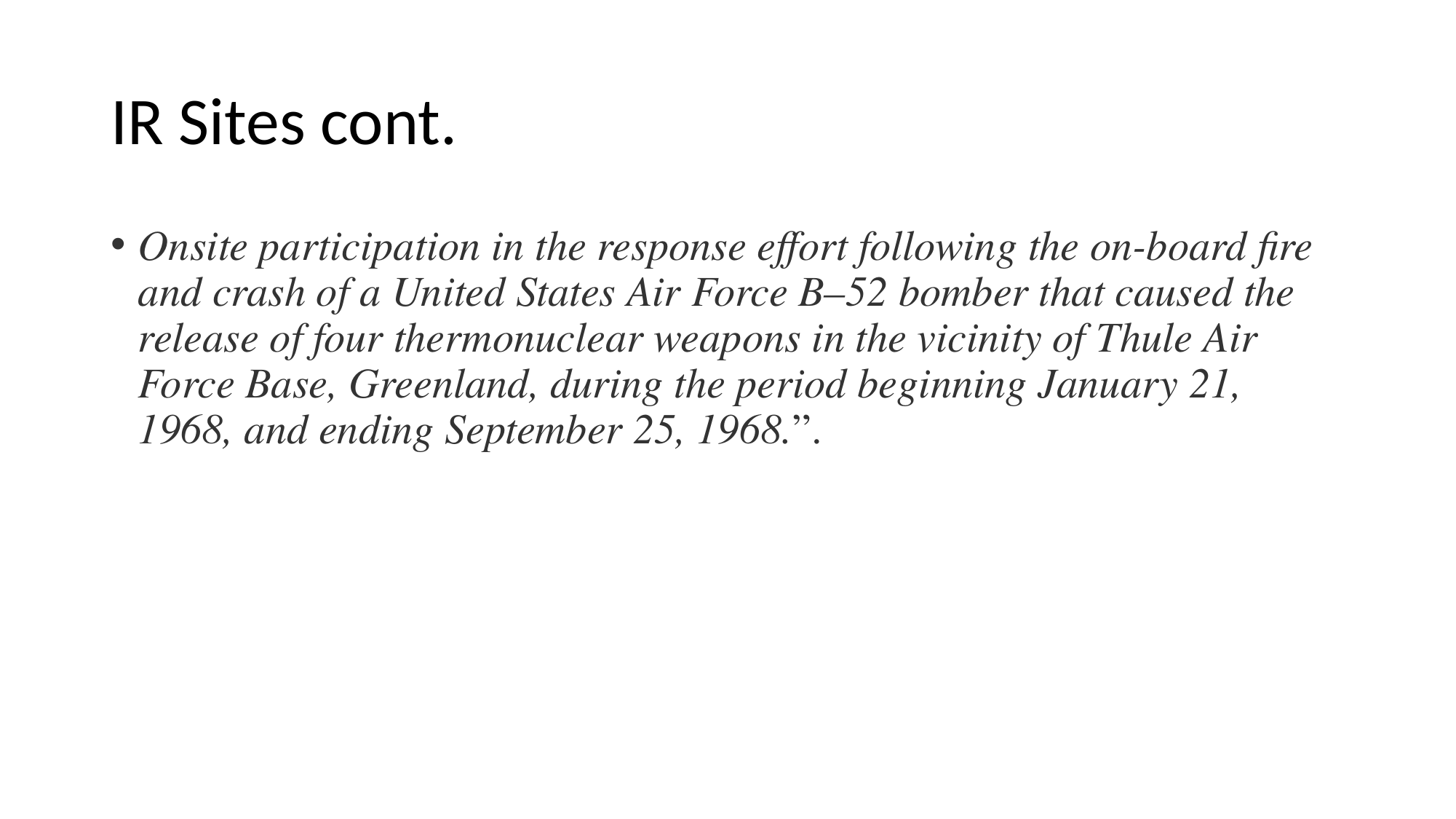

# IR Sites cont.
Onsite participation in the response effort following the on-board fire and crash of a United States Air Force B–52 bomber that caused the release of four thermonuclear weapons in the vicinity of Thule Air Force Base, Greenland, during the period beginning January 21, 1968, and ending September 25, 1968.”.